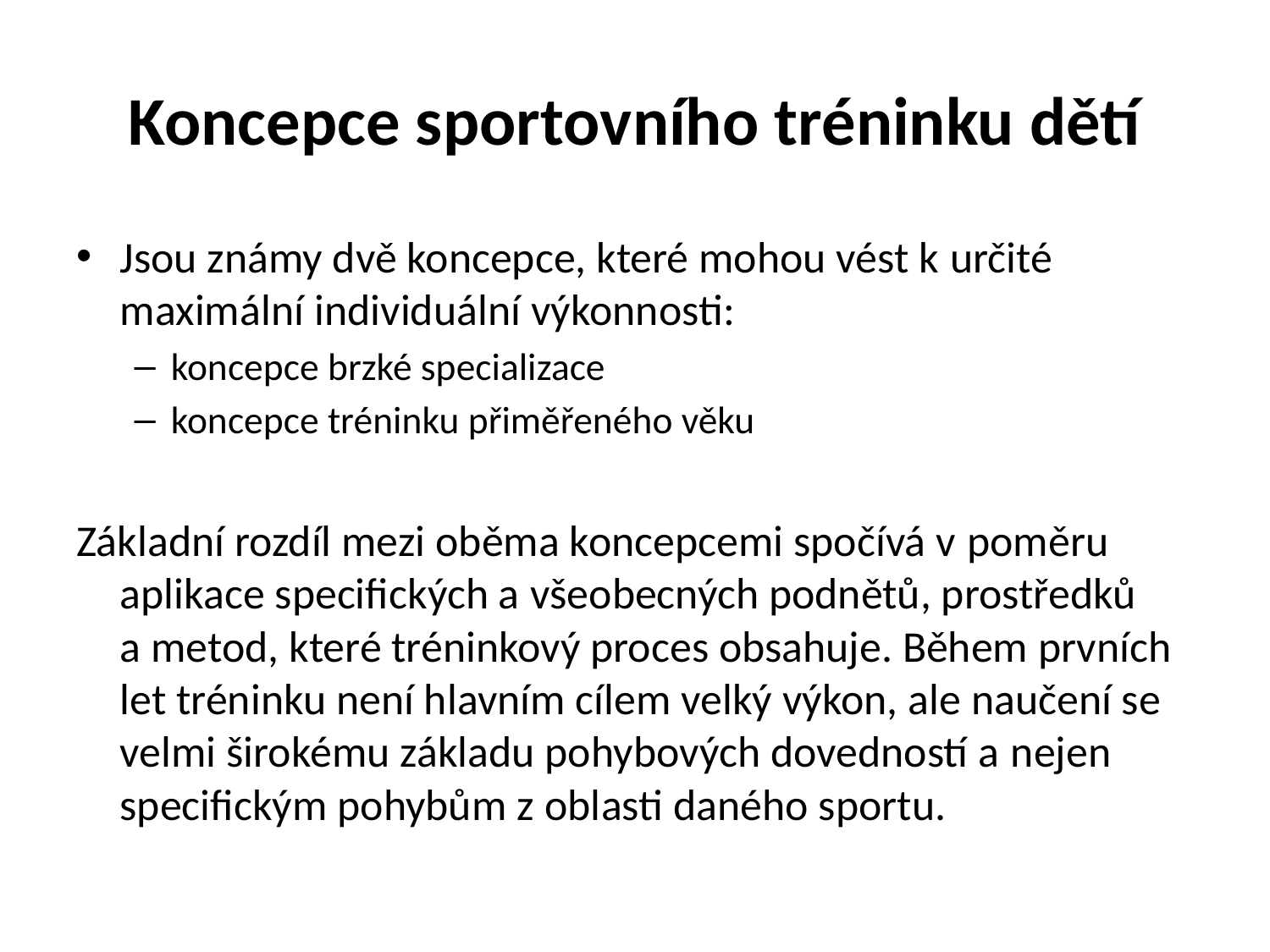

# Koncepce sportovního tréninku dětí
Jsou známy dvě koncepce, které mohou vést k určité maximální individuální výkonnosti:
koncepce brzké specializace
koncepce tréninku přiměřeného věku

Základní rozdíl mezi oběma koncepcemi spočívá v poměru aplikace specifických a všeobecných podnětů, prostředků a metod, které tréninkový proces obsahuje. Během prvních let tréninku není hlavním cílem velký výkon, ale naučení se velmi širokému základu pohybových dovedností a nejen specifickým pohybům z oblasti daného sportu.